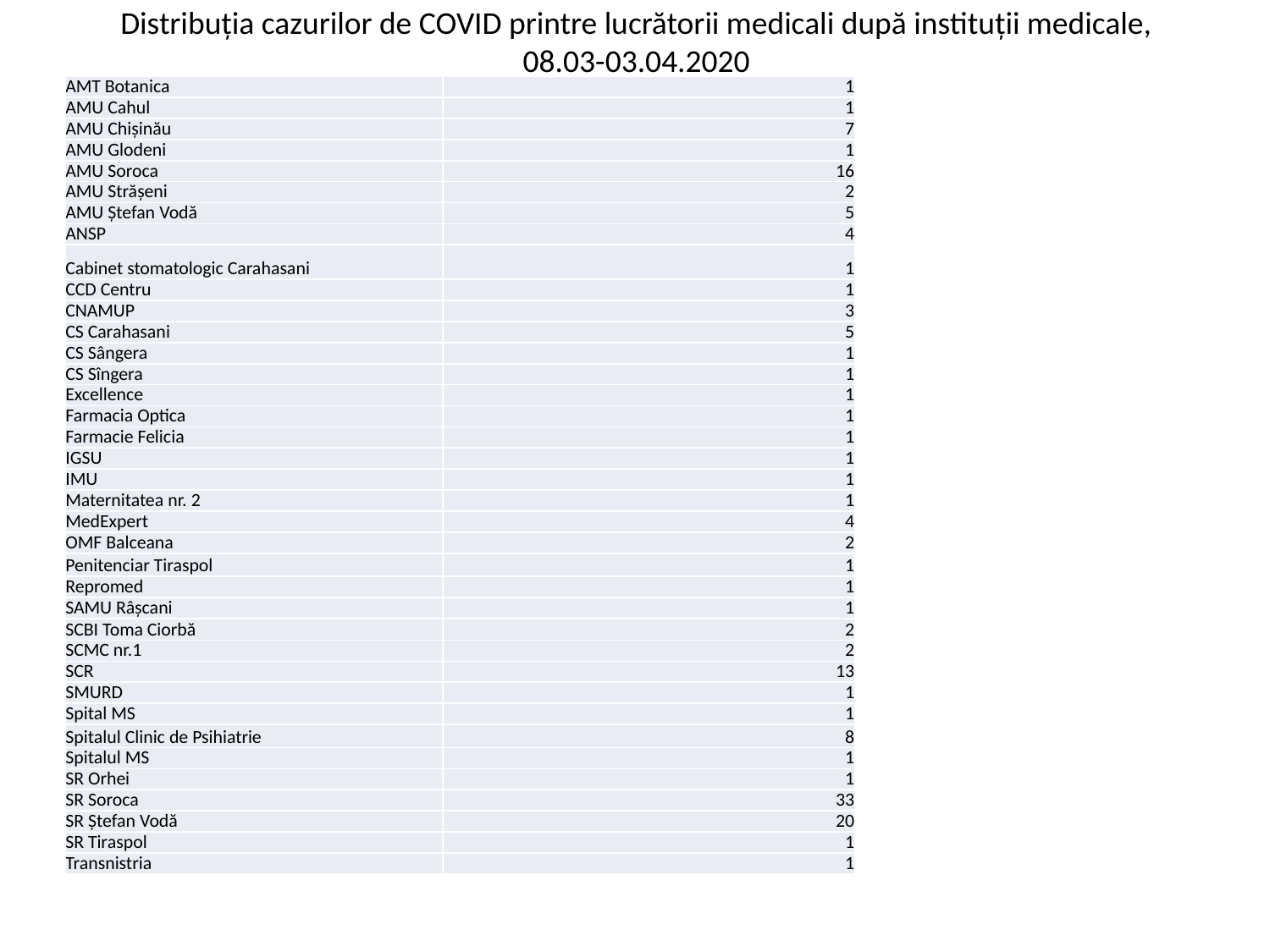

# Distribuția cazurilor de COVID printre lucrătorii medicali după instituții medicale, 08.03-03.04.2020
| AMT Botanica | 1 |
| --- | --- |
| AMU Cahul | 1 |
| AMU Chișinău | 7 |
| AMU Glodeni | 1 |
| AMU Soroca | 16 |
| AMU Strășeni | 2 |
| AMU Ștefan Vodă | 5 |
| ANSP | 4 |
| Cabinet stomatologic Carahasani | 1 |
| CCD Centru | 1 |
| CNAMUP | 3 |
| CS Carahasani | 5 |
| CS Sângera | 1 |
| CS Sîngera | 1 |
| Excellence | 1 |
| Farmacia Optica | 1 |
| Farmacie Felicia | 1 |
| IGSU | 1 |
| IMU | 1 |
| Maternitatea nr. 2 | 1 |
| MedExpert | 4 |
| OMF Balceana | 2 |
| Penitenciar Tiraspol | 1 |
| Repromed | 1 |
| SAMU Râșcani | 1 |
| SCBI Toma Ciorbă | 2 |
| SCMC nr.1 | 2 |
| SCR | 13 |
| SMURD | 1 |
| Spital MS | 1 |
| Spitalul Clinic de Psihiatrie | 8 |
| Spitalul MS | 1 |
| SR Orhei | 1 |
| SR Soroca | 33 |
| SR Ștefan Vodă | 20 |
| SR Tiraspol | 1 |
| Transnistria | 1 |